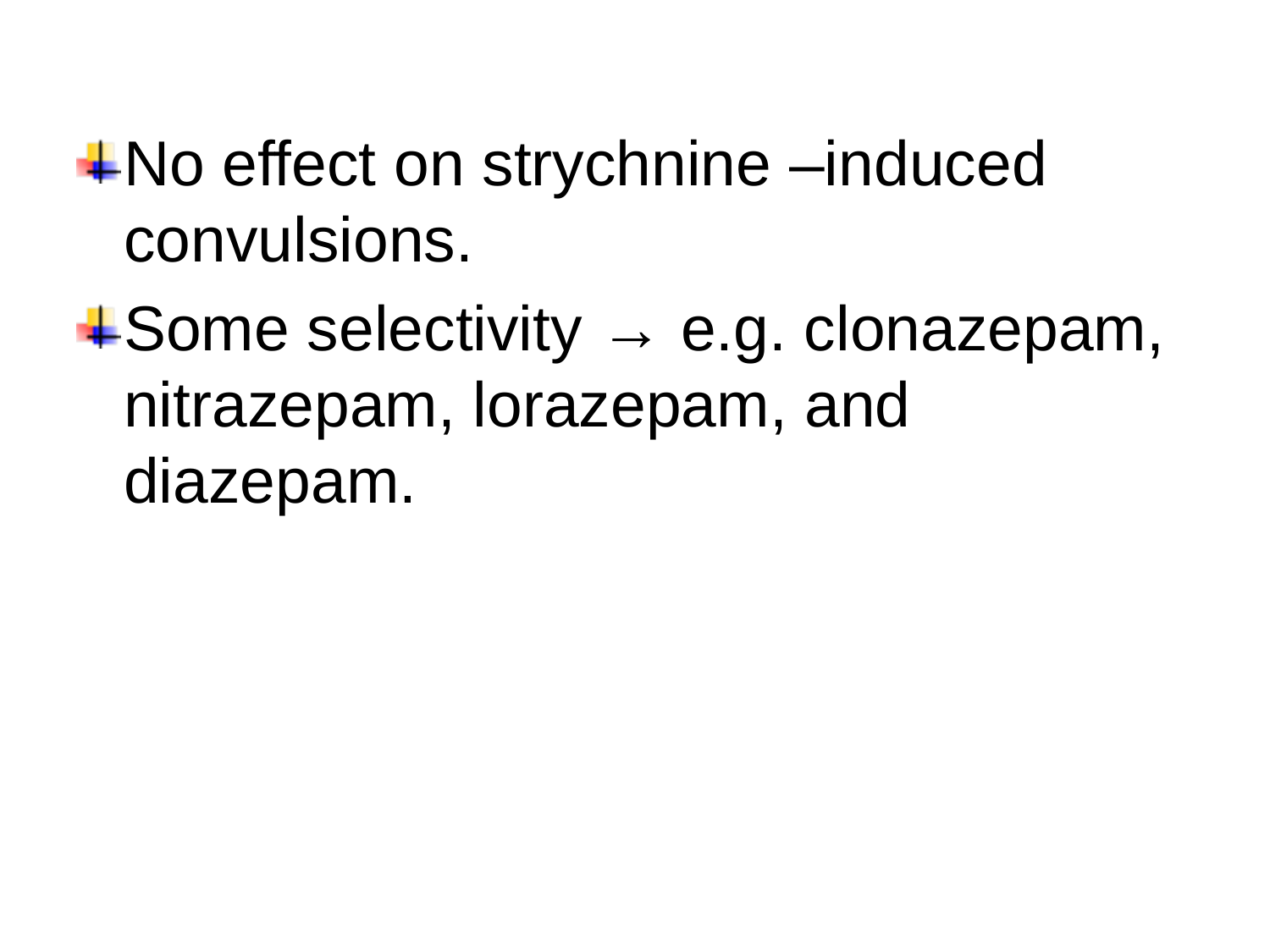

No effect on strychnine –induced convulsions.
Some selectivity → e.g. clonazepam, nitrazepam, lorazepam, and diazepam.